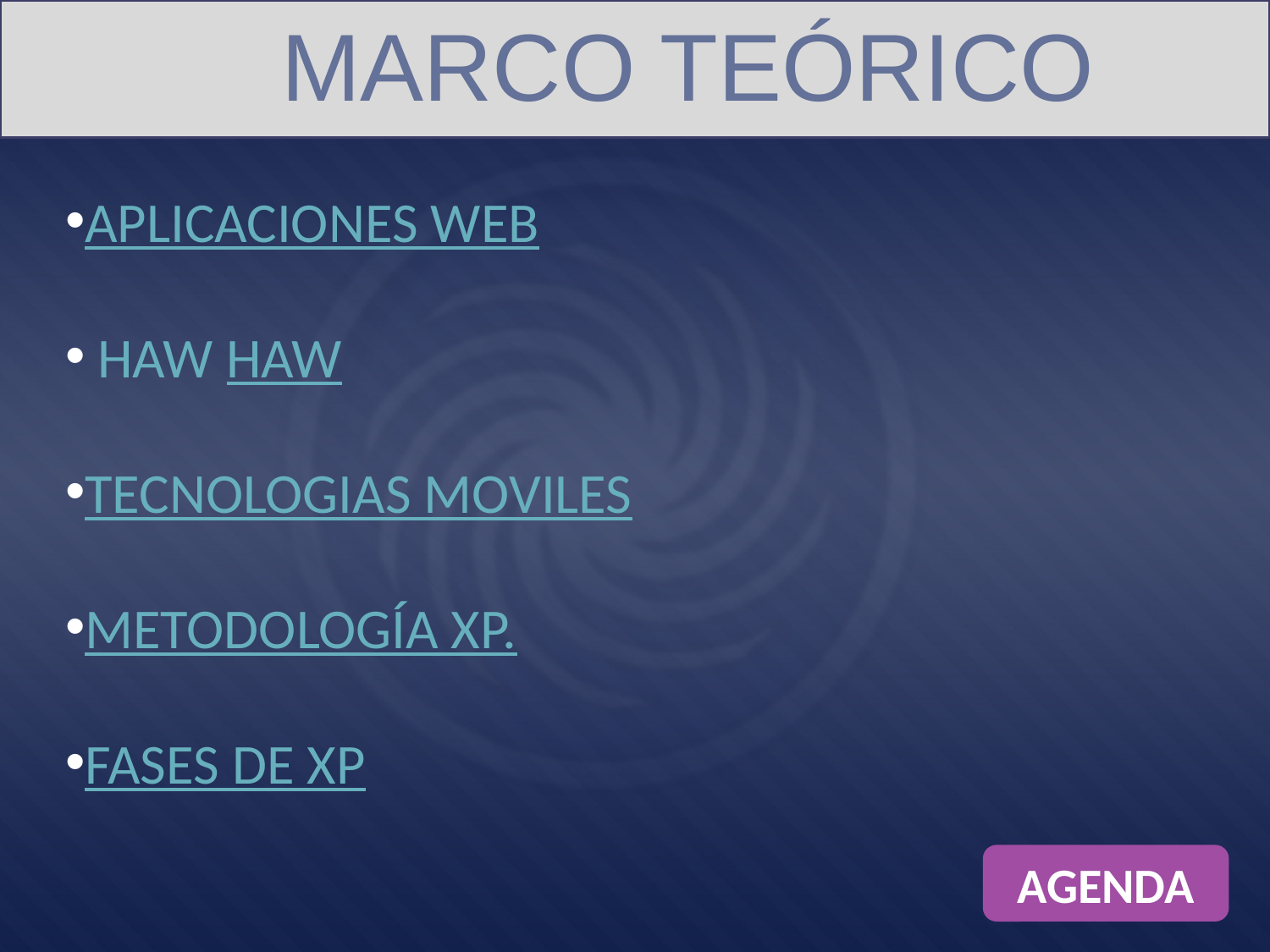

MARCO TEÓRICO
APLICACIONES WEB

 HAW HAW

TECNOLOGIAS MOVILES

METODOLOGÍA XP.

FASES DE XP

AGENDA